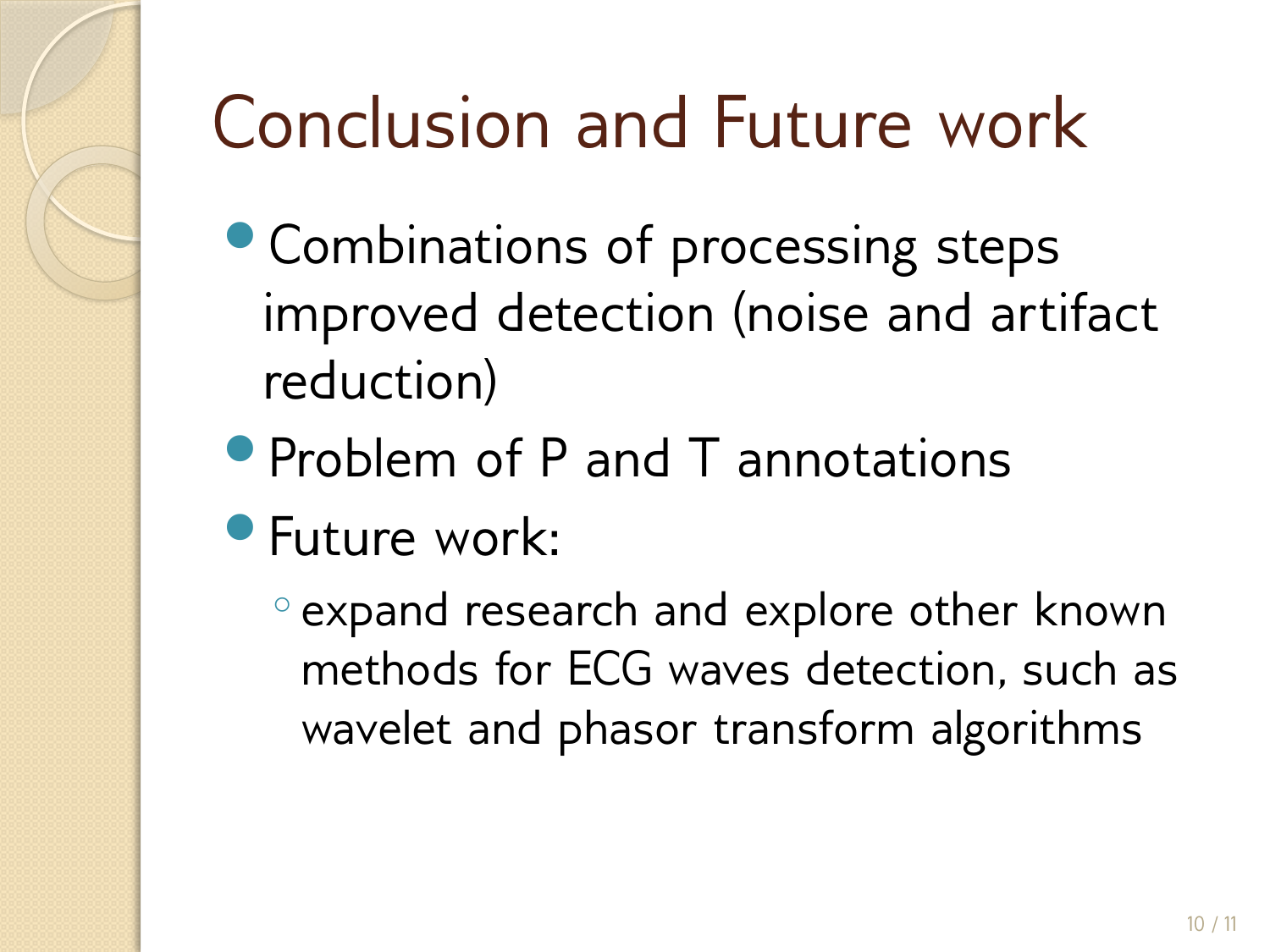

# Conclusion and Future work
Combinations of processing steps improved detection (noise and artifact reduction)
Problem of P and T annotations
Future work:
expand research and explore other known methods for ECG waves detection, such as wavelet and phasor transform algorithms
10 / 11